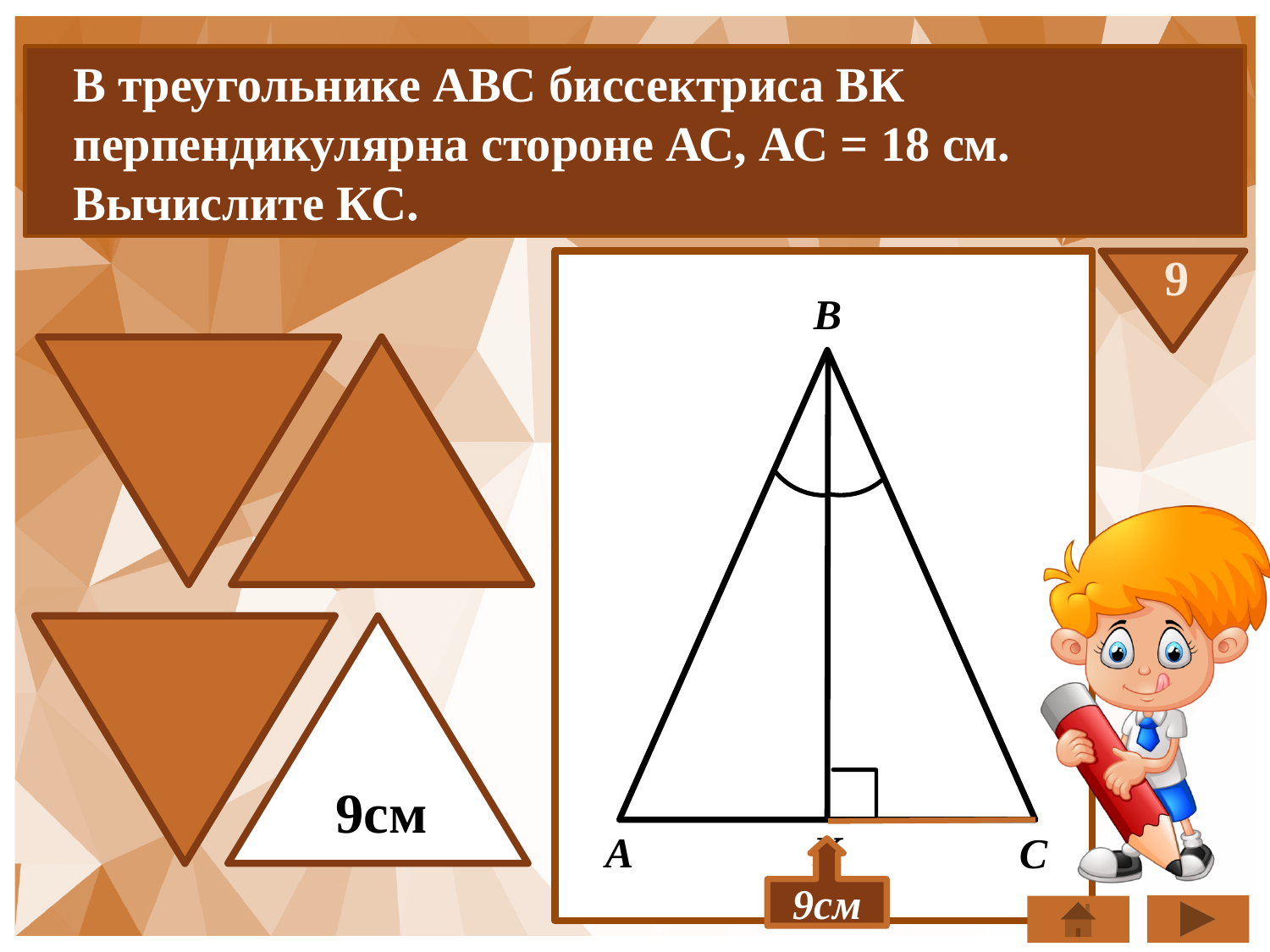

В треугольнике ABC биссектриса ВК
перпендикулярна стороне АС, АС = 18 см.
Вычислите КС.
9
В

6см

36см

18см
9см

К
А
С
9см